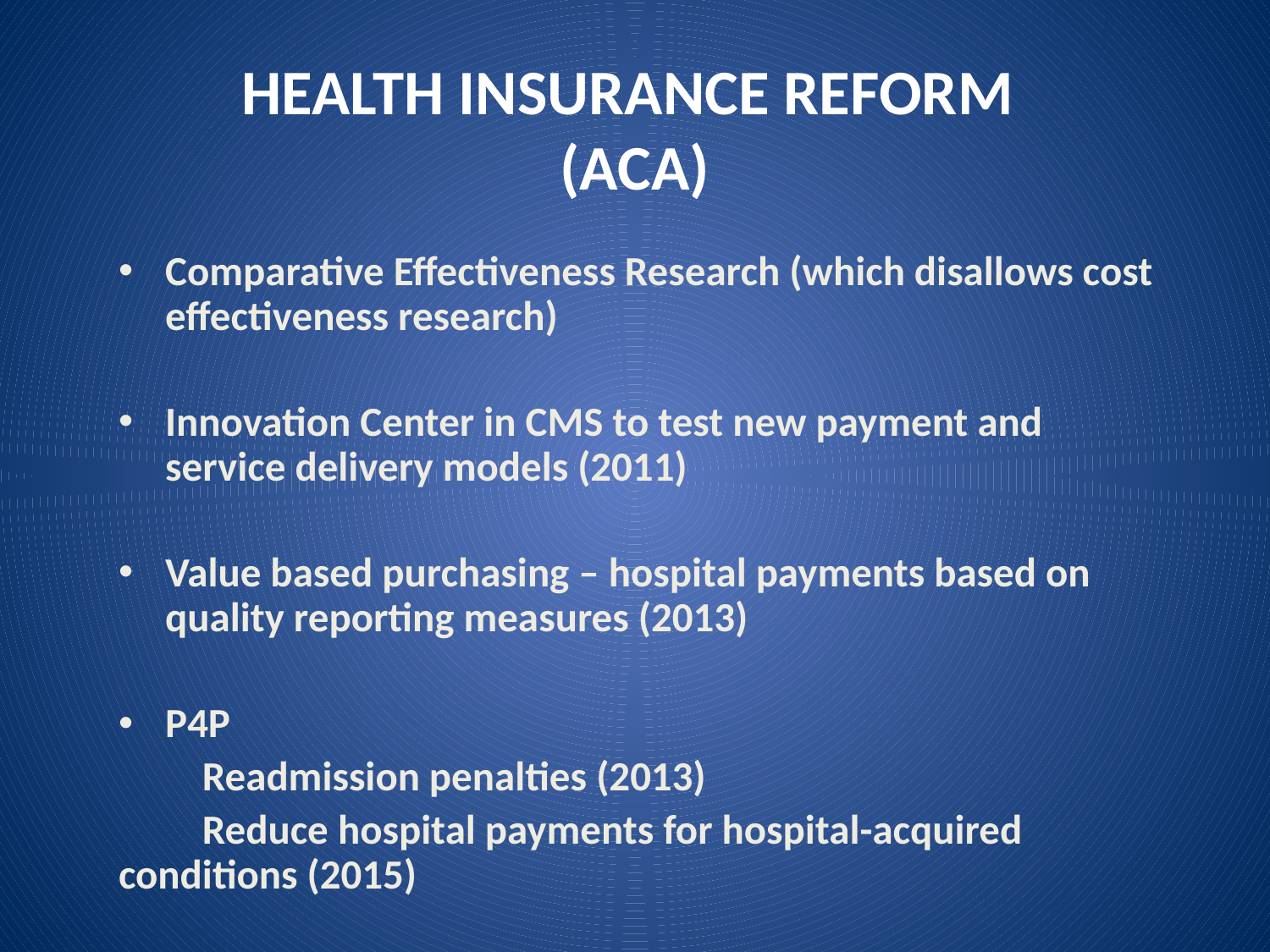

# HEALTH INSURANCE REFORM (ACA)
Comparative Effectiveness Research (which disallows cost effectiveness research)

Innovation Center in CMS to test new payment and service delivery models (2011)

Value based purchasing – hospital payments based on quality reporting measures (2013)

P4P
         Readmission penalties (2013)
         Reduce hospital payments for hospital-acquired             conditions (2015)